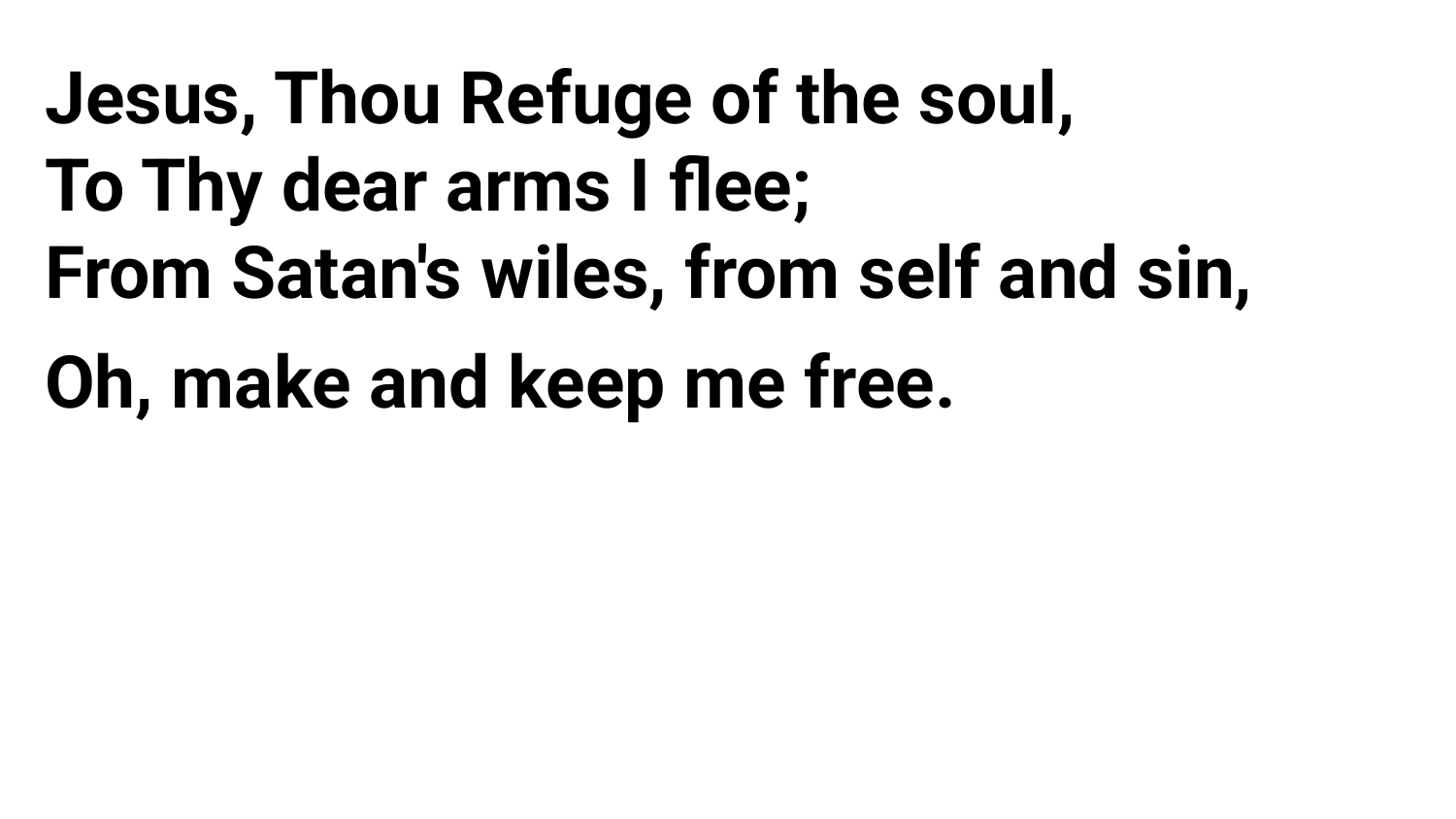

Jesus, Thou Refuge of the soul,
To Thy dear arms I flee;
From Satan's wiles, from self and sin,
Oh, make and keep me free.